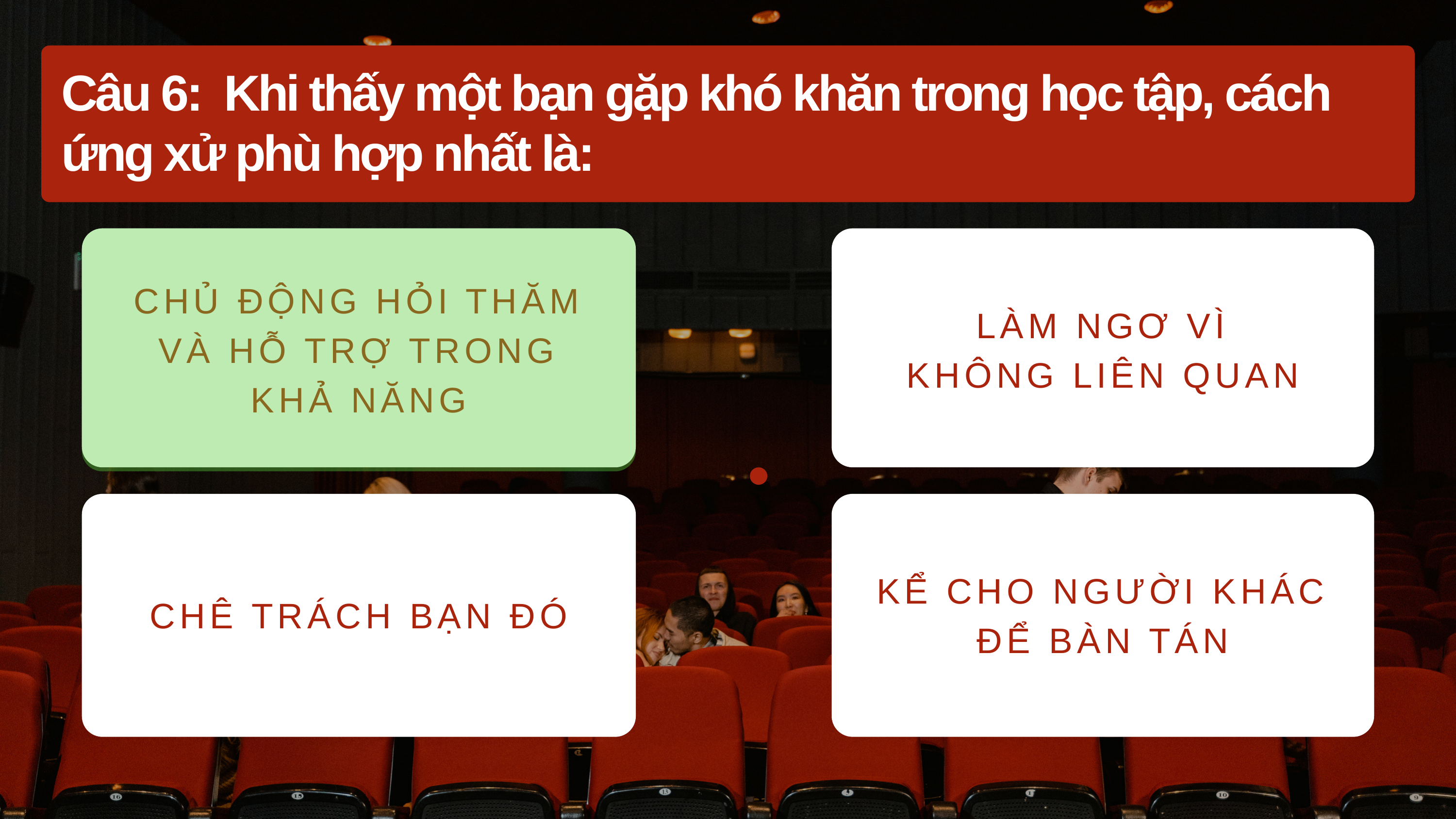

Câu 6:  Khi thấy một bạn gặp khó khăn trong học tập, cách ứng xử phù hợp nhất là:

CHỦ ĐỘNG HỎI THĂM VÀ HỖ TRỢ TRONG KHẢ NĂNG
LÀM NGƠ VÌ KHÔNG LIÊN QUAN
POST-SCREENING DISCUSSIONS AND CRITIQUE SESSIONS

KỂ CHO NGƯỜI KHÁC ĐỂ BÀN TÁN
CHÊ TRÁCH BẠN ĐÓ